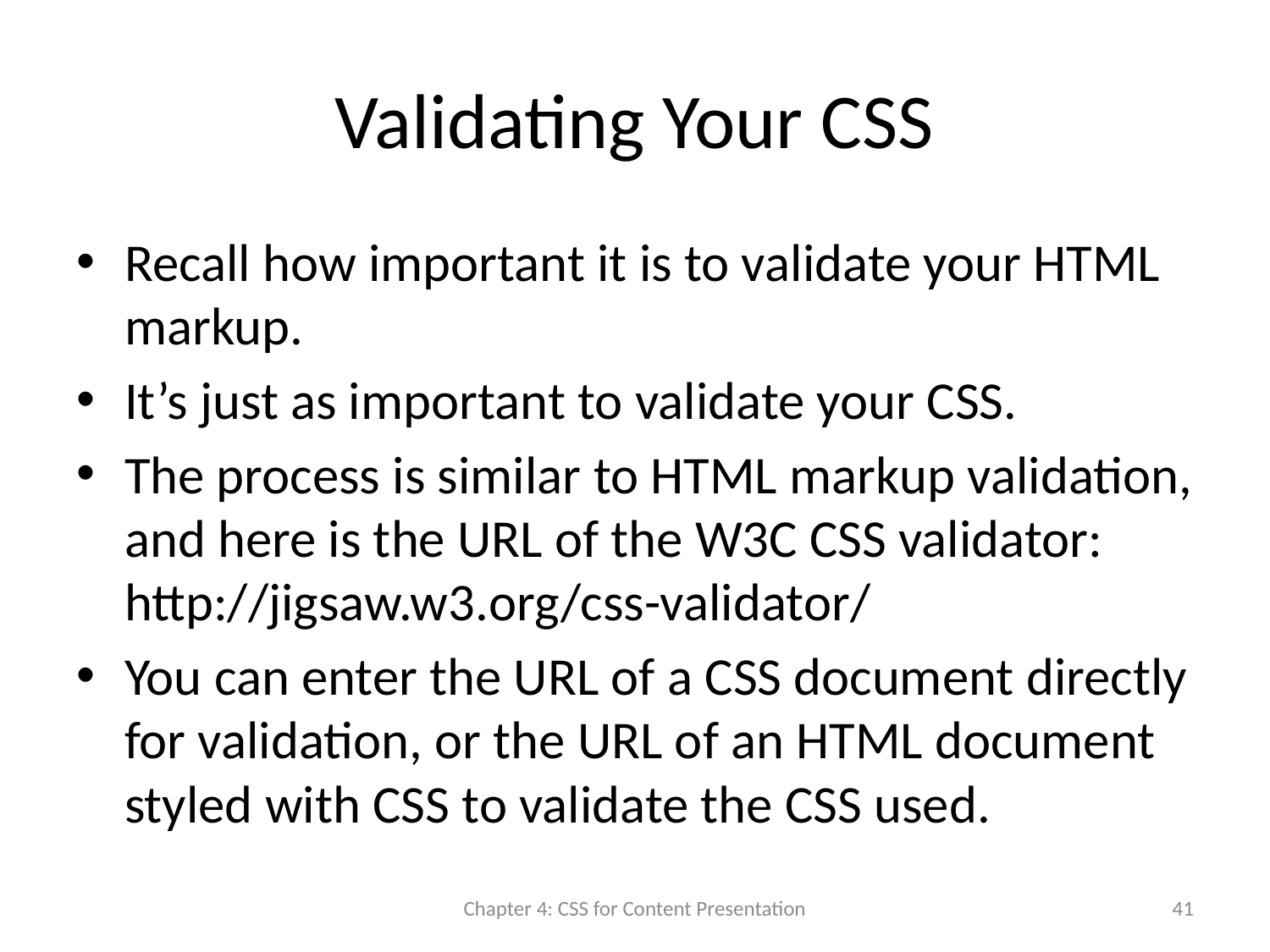

# Validating Your CSS
Recall how important it is to validate your HTML markup.
It’s just as important to validate your CSS.
The process is similar to HTML markup validation, and here is the URL of the W3C CSS validator:
http://jigsaw.w3.org/css-validator/
You can enter the URL of a CSS document directly for validation, or the URL of an HTML document styled with CSS to validate the CSS used.
Chapter 4: CSS for Content Presentation
41